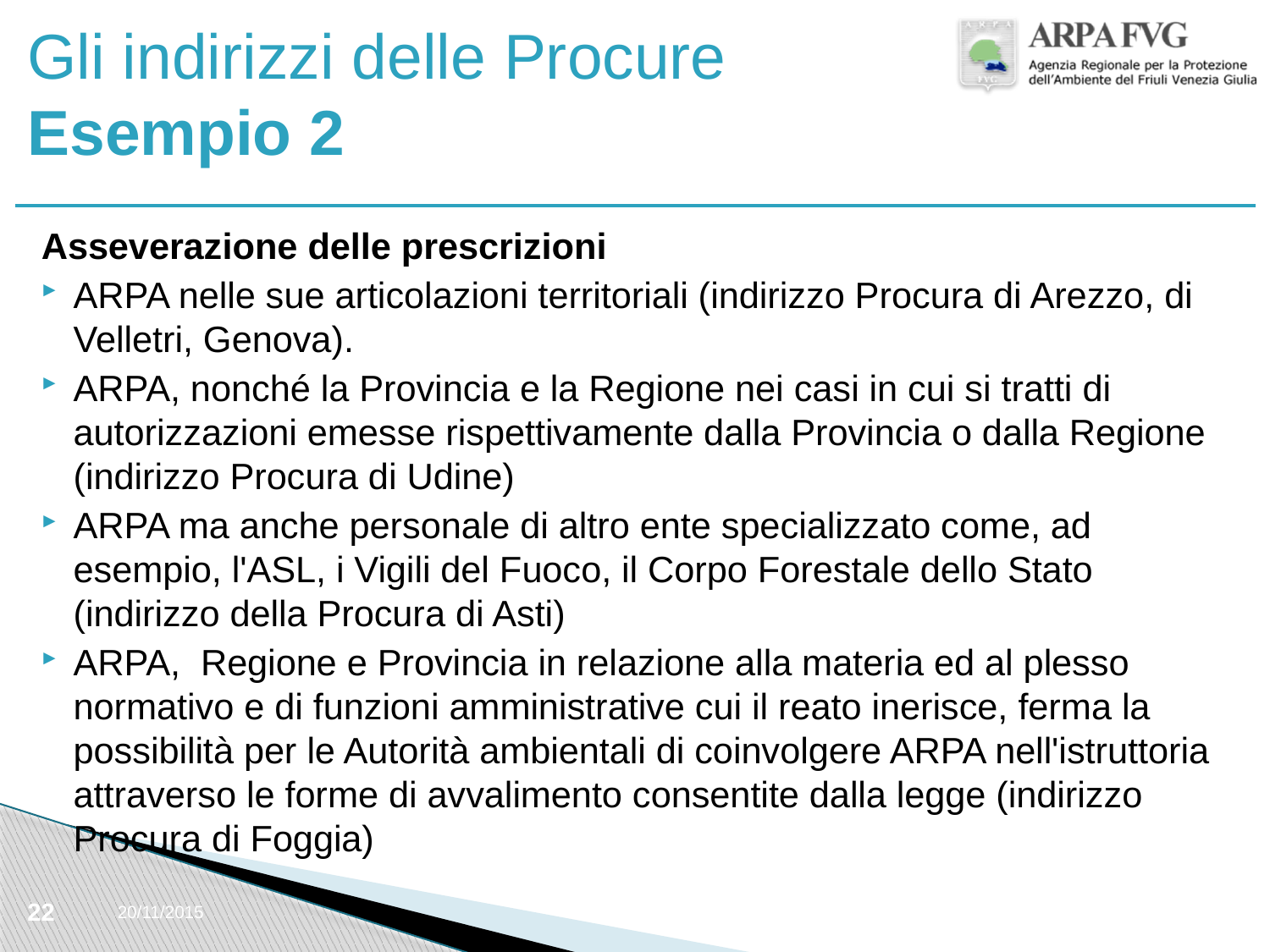

# Gli indirizzi delle Procure Esempio 2
Asseverazione delle prescrizioni
ARPA nelle sue articolazioni territoriali (indirizzo Procura di Arezzo, di Velletri, Genova).
ARPA, nonché la Provincia e la Regione nei casi in cui si tratti di autorizzazioni emesse rispettivamente dalla Provincia o dalla Regione (indirizzo Procura di Udine)
ARPA ma anche personale di altro ente specializzato come, ad esempio, l'ASL, i Vigili del Fuoco, il Corpo Forestale dello Stato (indirizzo della Procura di Asti)
ARPA,  Regione e Provincia in relazione alla materia ed al plesso normativo e di funzioni amministrative cui il reato inerisce, ferma la possibilità per le Autorità ambientali di coinvolgere ARPA nell'istruttoria attraverso le forme di avvalimento consentite dalla legge (indirizzo Procura di Foggia)
22
20/11/2015